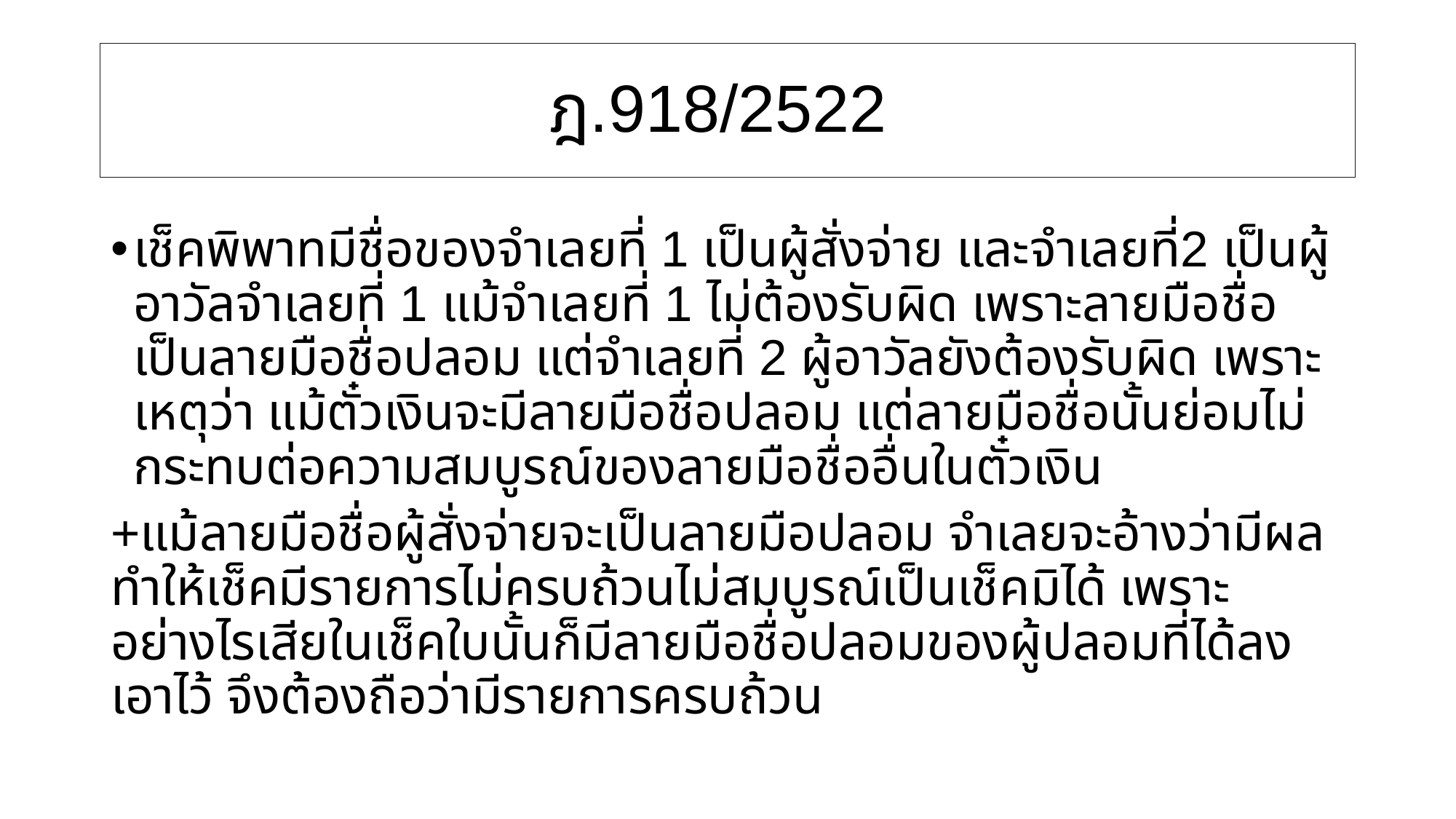

# ฎ.918/2522
เช็คพิพาทมีชื่อของจำเลยที่ 1 เป็นผู้สั่งจ่าย และจำเลยที่2 เป็นผู้อาวัลจำเลยที่ 1 แม้จำเลยที่ 1 ไม่ต้องรับผิด เพราะลายมือชื่อเป็นลายมือชื่อปลอม แต่จำเลยที่ 2 ผู้อาวัลยังต้องรับผิด เพราะเหตุว่า แม้ตั๋วเงินจะมีลายมือชื่อปลอม แต่ลายมือชื่อนั้นย่อมไม่กระทบต่อความสมบูรณ์ของลายมือชื่ออื่นในตั๋วเงิน
+แม้ลายมือชื่อผู้สั่งจ่ายจะเป็นลายมือปลอม จำเลยจะอ้างว่ามีผลทำให้เช็คมีรายการไม่ครบถ้วนไม่สมบูรณ์เป็นเช็คมิได้ เพราะอย่างไรเสียในเช็คใบนั้นก็มีลายมือชื่อปลอมของผู้ปลอมที่ได้ลงเอาไว้ จึงต้องถือว่ามีรายการครบถ้วน